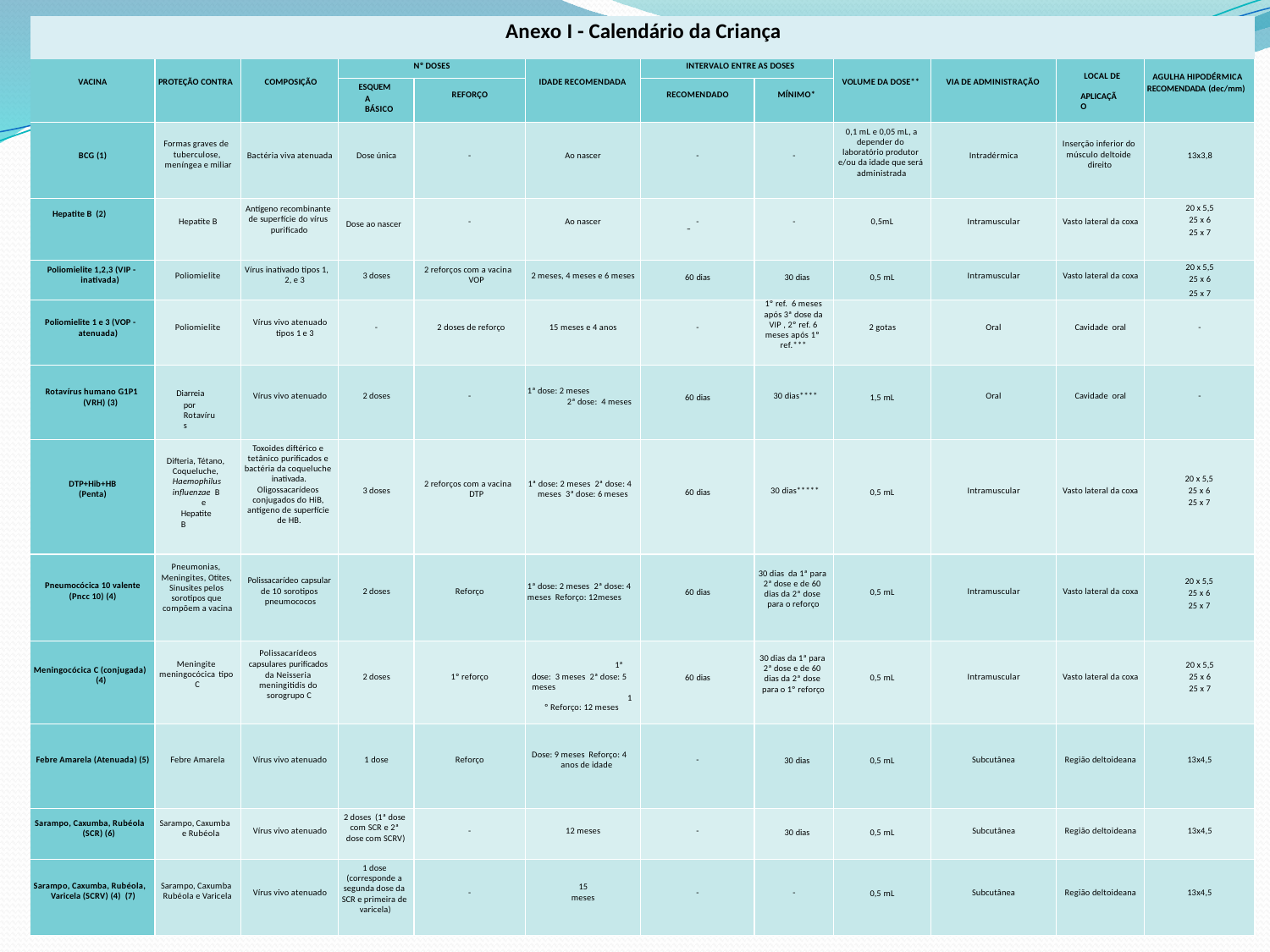

| Anexo I - Calendário da Criança |  |  |  |  |  |  |  |  |  |  |  |
| --- | --- | --- | --- | --- | --- | --- | --- | --- | --- | --- | --- |
| VACINA | PROTEÇÃO CONTRA | COMPOSIÇÃO | Nº DOSES |  | IDADE RECOMENDADA | INTERVALO ENTRE AS DOSES |  | VOLUME DA DOSE\*\* | VIA DE ADMINISTRAÇÃO | LOCAL DE APLICAÇÃO | AGULHA HIPODÉRMICA RECOMENDADA (dec/mm) |
|  |  |  | ESQUEMA BÁSICO | REFORÇO |  | RECOMENDADO | MÍNIMO\* |  |  |  |  |
| BCG (1) | Formas graves de tuberculose, meníngea e miliar | Bactéria viva atenuada | Dose única | - | Ao nascer | - | - | 0,1 mL e 0,05 mL, a depender do laboratório produtor e/ou da idade que será administrada | Intradérmica | Inserção inferior do músculo deltoide direito | 13x3,8 |
| Hepatite B (2) | Hepatite B | Antígeno recombinante de superfície do vírus purificado | Dose ao nascer | - | Ao nascer | - | - | 0,5mL | Intramuscular | Vasto lateral da coxa | 20 x 5,5 25 x 6 25 x 7 |
| Poliomielite 1,2,3 (VIP - inativada) | Poliomielite | Vírus inativado tipos 1, 2, e 3 | 3 doses | 2 reforços com a vacina VOP | 2 meses, 4 meses e 6 meses | 60 dias | 30 dias | 0,5 mL | Intramuscular | Vasto lateral da coxa | 20 x 5,5 25 x 6 25 x 7 |
| Poliomielite 1 e 3 (VOP - atenuada) | Poliomielite | Vírus vivo atenuado tipos 1 e 3 | - | 2 doses de reforço | 15 meses e 4 anos | - | 1º ref. 6 meses após 3ª dose da VIP , 2º ref. 6 meses após 1º ref.\*\*\* | 2 gotas | Oral | Cavidade oral | - |
| Rotavírus humano G1P1 (VRH) (3) | Diarreia por Rotavírus | Vírus vivo atenuado | 2 doses | - | 1ª dose: 2 meses 2ª dose: 4 meses | 60 dias | 30 dias\*\*\*\* | 1,5 mL | Oral | Cavidade oral | - |
| DTP+Hib+HB (Penta) | Difteria, Tétano, Coqueluche, Haemophilus influenzae B e Hepatite B | Toxoides diftérico e tetânico purificados e bactéria da coqueluche inativada. Oligossacarídeos conjugados do HiB, antígeno de superfície de HB. | 3 doses | 2 reforços com a vacina DTP | 1ª dose: 2 meses 2ª dose: 4 meses 3ª dose: 6 meses | 60 dias | 30 dias\*\*\*\*\* | 0,5 mL | Intramuscular | Vasto lateral da coxa | 20 x 5,5 25 x 6 25 x 7 |
| Pneumocócica 10 valente (Pncc 10) (4) | Pneumonias, Meningites, Otites, Sinusites pelos sorotipos que compõem a vacina | Polissacarídeo capsular de 10 sorotipos pneumococos | 2 doses | Reforço | 1ª dose: 2 meses 2ª dose: 4 meses Reforço: 12meses | 60 dias | 30 dias da 1ª para 2ª dose e de 60 dias da 2ª dose para o reforço | 0,5 mL | Intramuscular | Vasto lateral da coxa | 20 x 5,5 25 x 6 25 x 7 |
| Meningocócica C (conjugada) (4) | Meningite meningocócica tipo C | Polissacarídeos capsulares purificados da Neisseria meningitidis do sorogrupo C | 2 doses | 1º reforço | 1ª dose: 3 meses 2ª dose: 5 meses 1º Reforço: 12 meses | 60 dias | 30 dias da 1ª para 2ª dose e de 60 dias da 2ª dose para o 1º reforço | 0,5 mL | Intramuscular | Vasto lateral da coxa | 20 x 5,5 25 x 6 25 x 7 |
| Febre Amarela (Atenuada) (5) | Febre Amarela | Vírus vivo atenuado | 1 dose | Reforço | Dose: 9 meses Reforço: 4 anos de idade | - | 30 dias | 0,5 mL | Subcutânea | Região deltoideana | 13x4,5 |
| Sarampo, Caxumba, Rubéola (SCR) (6) | Sarampo, Caxumba e Rubéola | Vírus vivo atenuado | 2 doses (1ª dose com SCR e 2ª dose com SCRV) | - | 12 meses | - | 30 dias | 0,5 mL | Subcutânea | Região deltoideana | 13x4,5 |
| Sarampo, Caxumba, Rubéola, Varicela (SCRV) (4) (7) | Sarampo, Caxumba Rubéola e Varicela | Vírus vivo atenuado | 1 dose (corresponde a segunda dose da SCR e primeira de varicela) | - | 15 meses | - | - | 0,5 mL | Subcutânea | Região deltoideana | 13x4,5 |